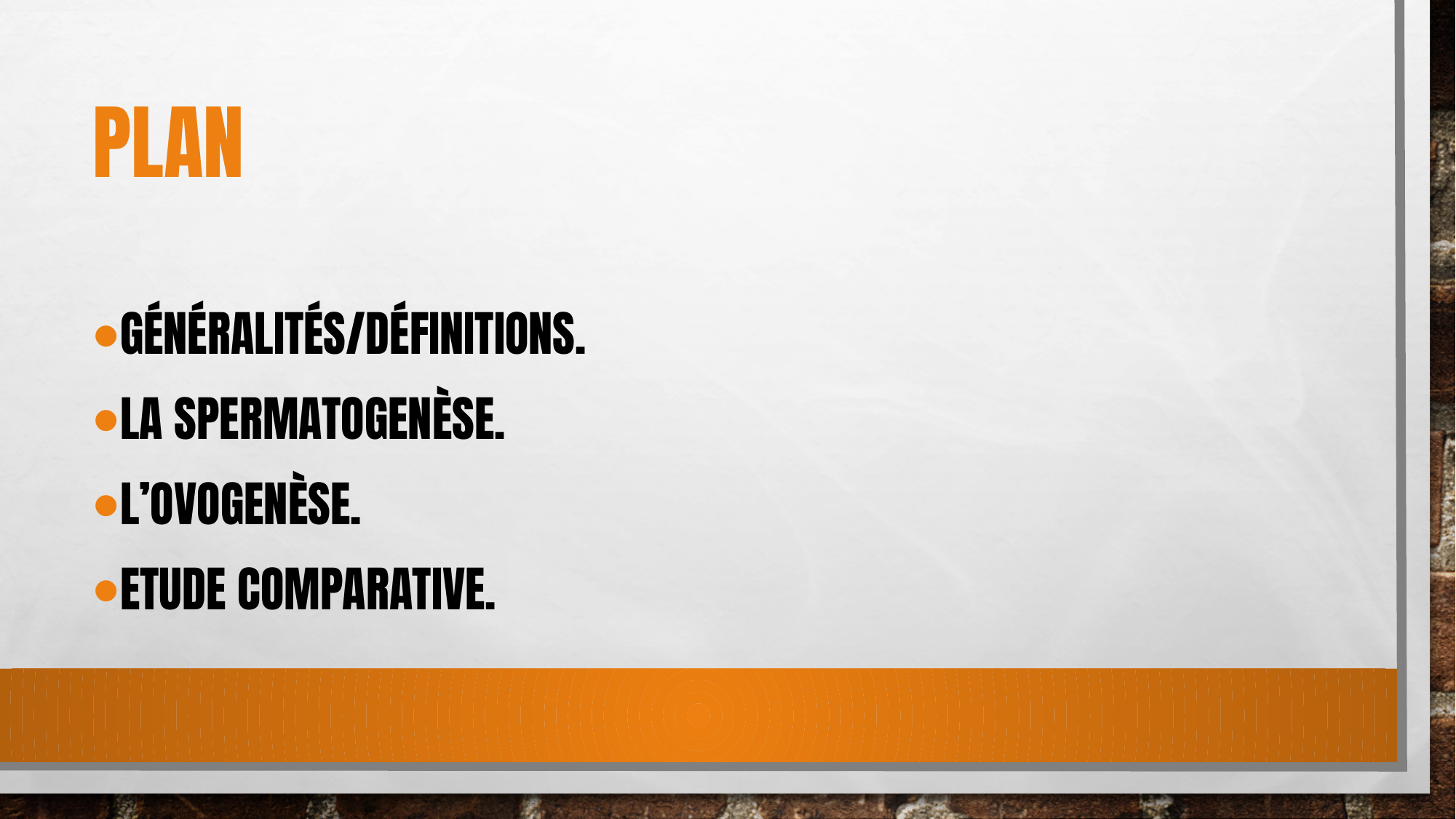

# plan
généralités/définitions.
La spermatogenèse.
L’ovogenèse.
Etude comparative.